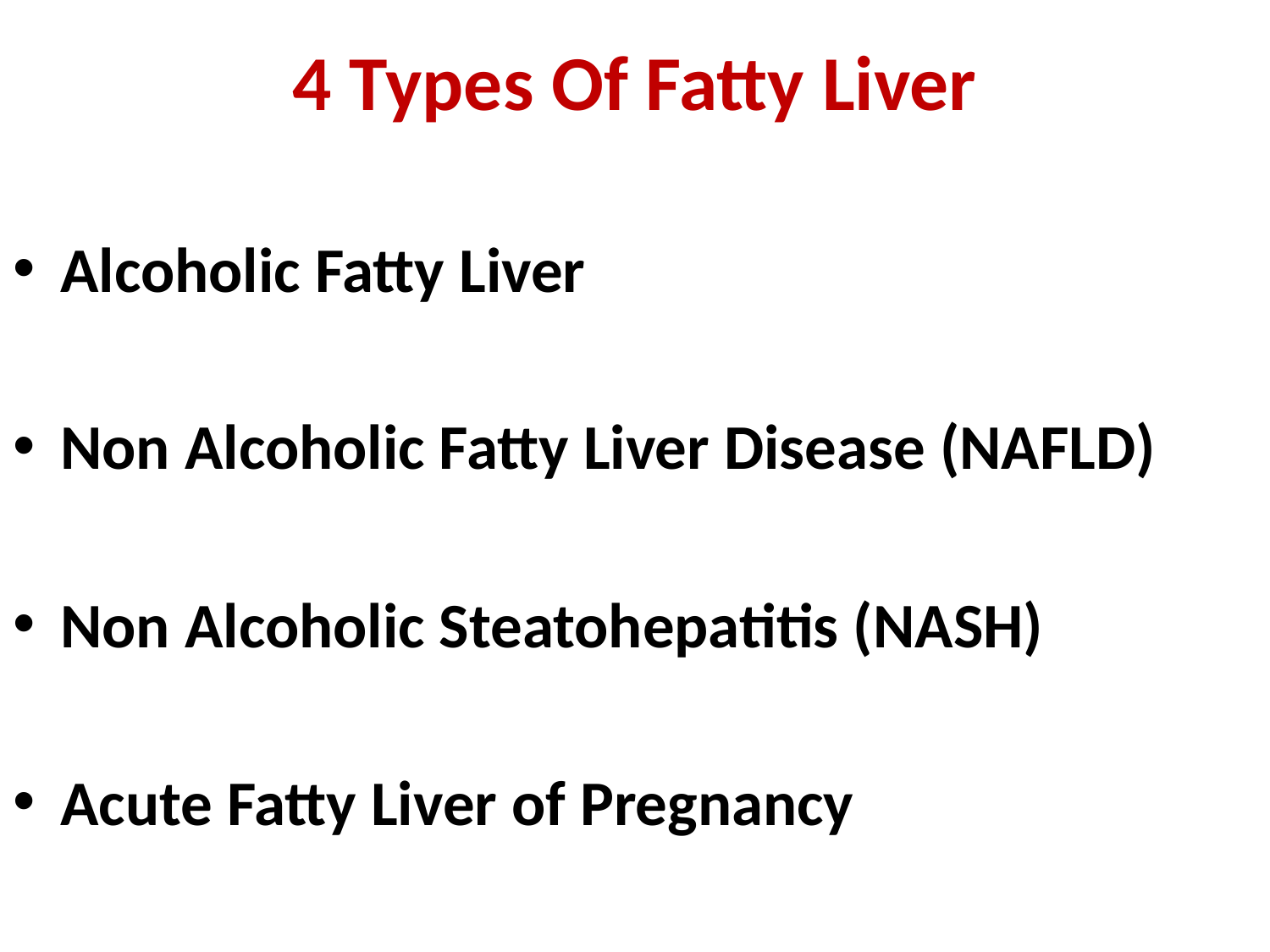

# 4 Types Of Fatty Liver
Alcoholic Fatty Liver

Non Alcoholic Fatty Liver Disease (NAFLD)

Non Alcoholic Steatohepatitis (NASH)

Acute Fatty Liver of Pregnancy